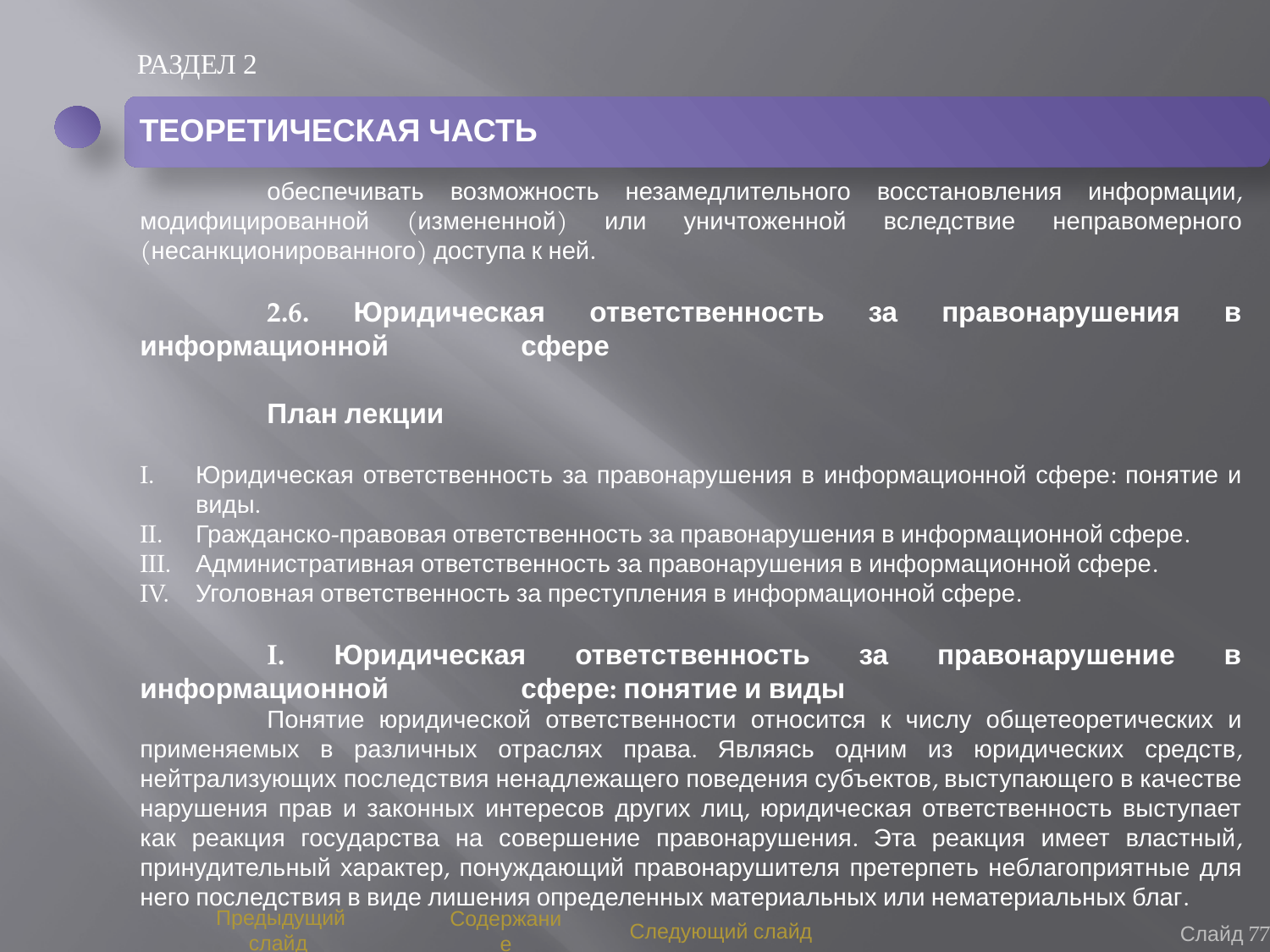

РАЗДЕЛ 2

ТЕОРЕТИЧЕСКАЯ ЧАСТЬ

	обеспечивать возможность незамедлительного восстановления информации, модифицированной (измененной) или уничтоженной вследствие неправомерного (несанкционированного) доступа к ней.

	2.6. Юридическая ответственность за правонарушения в информационной 	сфере

	План лекции

Юридическая ответственность за правонарушения в информационной сфере: понятие и виды.
Гражданско-правовая ответственность за правонарушения в информационной сфере.
Административная ответственность за правонарушения в информационной сфере.
Уголовная ответственность за преступления в информационной сфере.

	I. Юридическая ответственность за правонарушение в информационной 	сфере: понятие и виды
	Понятие юридической ответственности относится к числу общетеоретических и применяемых в различных отраслях права. Являясь одним из юридических средств, нейтрализующих последствия ненадлежащего поведения субъектов, выступающего в качестве нарушения прав и законных интересов других лиц, юридическая ответственность выступает как реакция государства на совершение правонарушения. Эта реакция имеет властный, принудительный характер, понуждающий правонарушителя претерпеть неблагоприятные для него последствия в виде лишения определенных материальных или нематериальных благ.
Слайд 77
Предыдущий слайд
Содержание
Следующий слайд